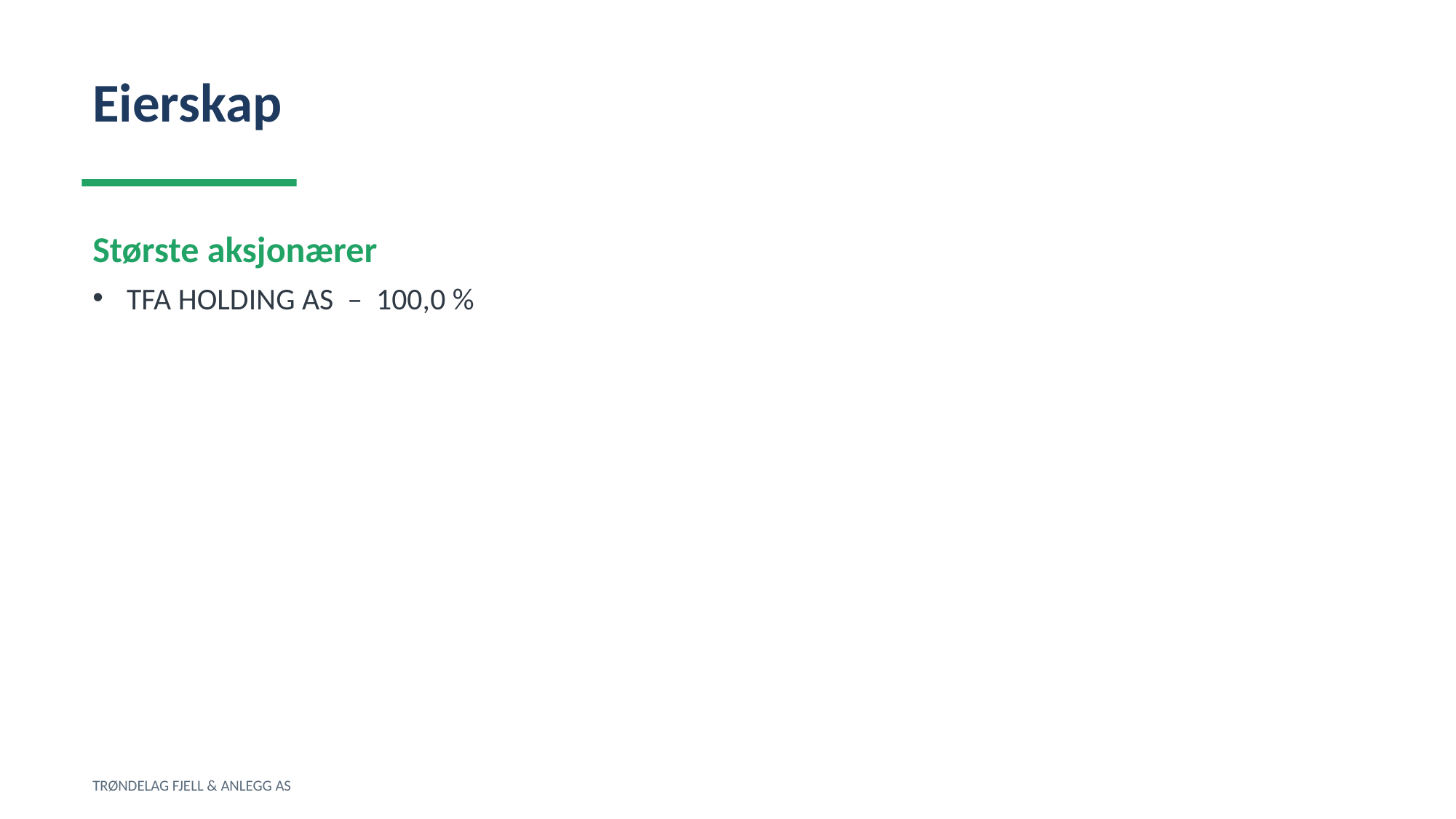

Eierskap

Største aksjonærer
TFA HOLDING AS  –  100,0 %
TRØNDELAG FJELL & ANLEGG AS